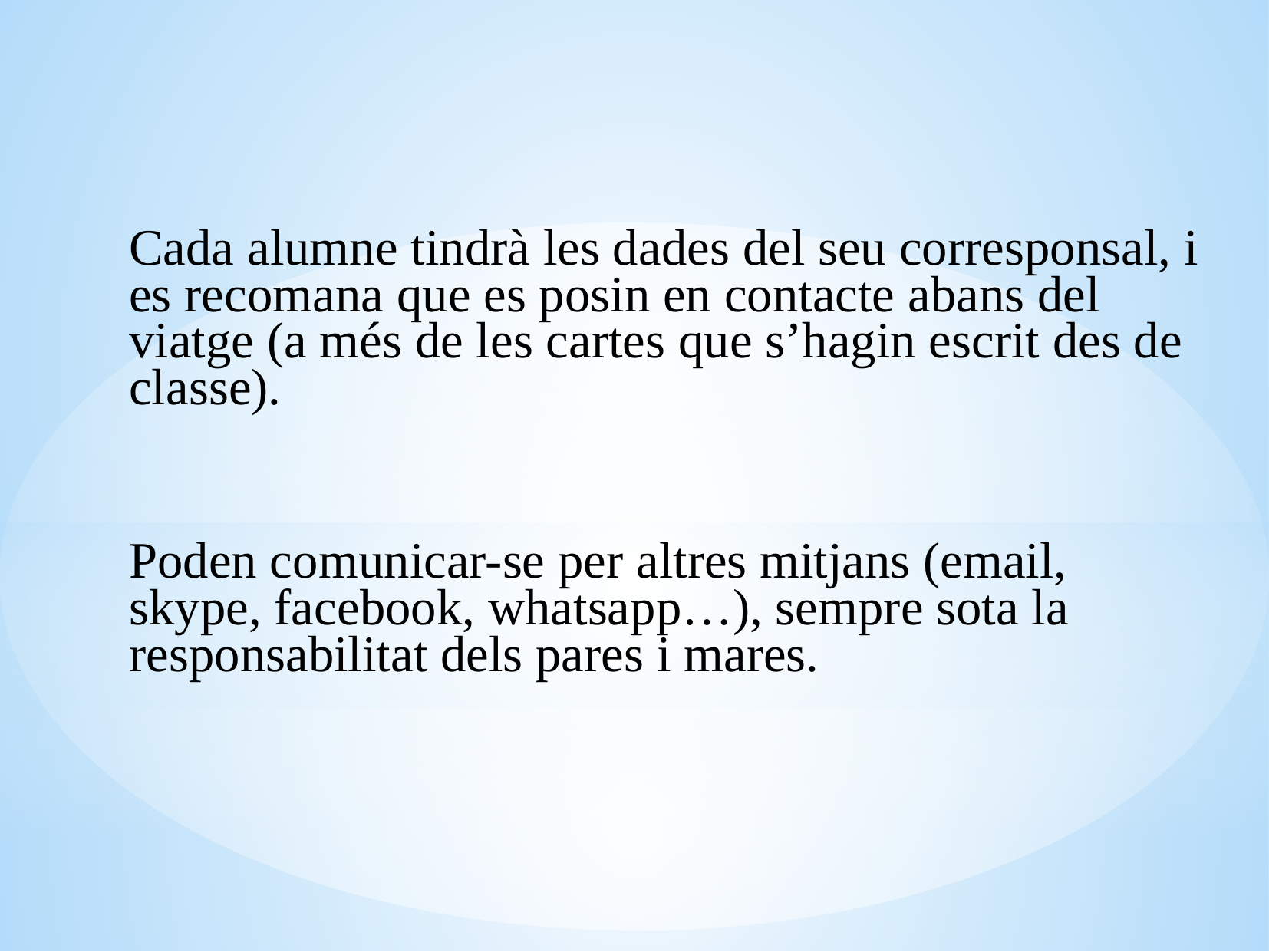

Cada alumne tindrà les dades del seu corresponsal, i es recomana que es posin en contacte abans del viatge (a més de les cartes que s’hagin escrit des de classe).

Poden comunicar-se per altres mitjans (email, skype, facebook, whatsapp…), sempre sota la responsabilitat dels pares i mares.